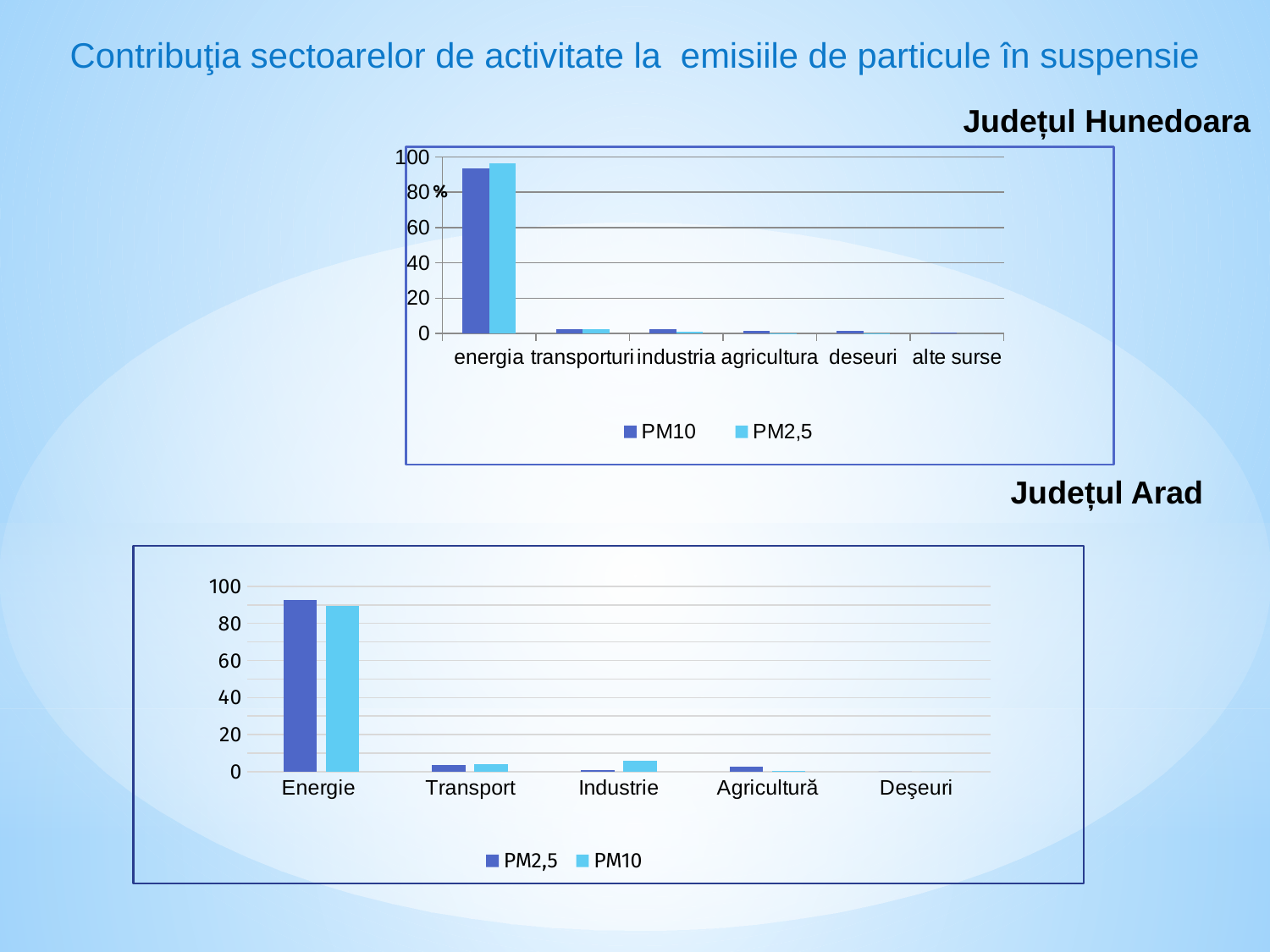

Contribuţia sectoarelor de activitate la  emisiile de particule în suspensie
Județul Hunedoara

### Chart

| Category | PM10 | PM2,5 |
|---|---|---|
| energia | 93.43573341331798 | 96.67947009688628 |
| transporturi | 2.373957824641552 | 2.3160469368093115 |
| industria | 2.4814060736890378 | 0.7873812102543934 |
| agricultura | 1.3382910864607955 | 0.2218682768475489 |
| deseuri | 1.306533823140838 | 0.21673184514636776 |
| alte surse | 0.40198710192636306 | 0.0 |
Județul Arad

### Chart

| Category |  |  |
|---|---|---|
| Energie  | 92.73 | 89.61 |
| Transport | 3.72 | 4.17 |
| Industrie | 0.8 | 5.81 |
| Agricultură | 2.75 | 0.41000000000000003 |
| Deşeuri | 0.0 | 0.0 |